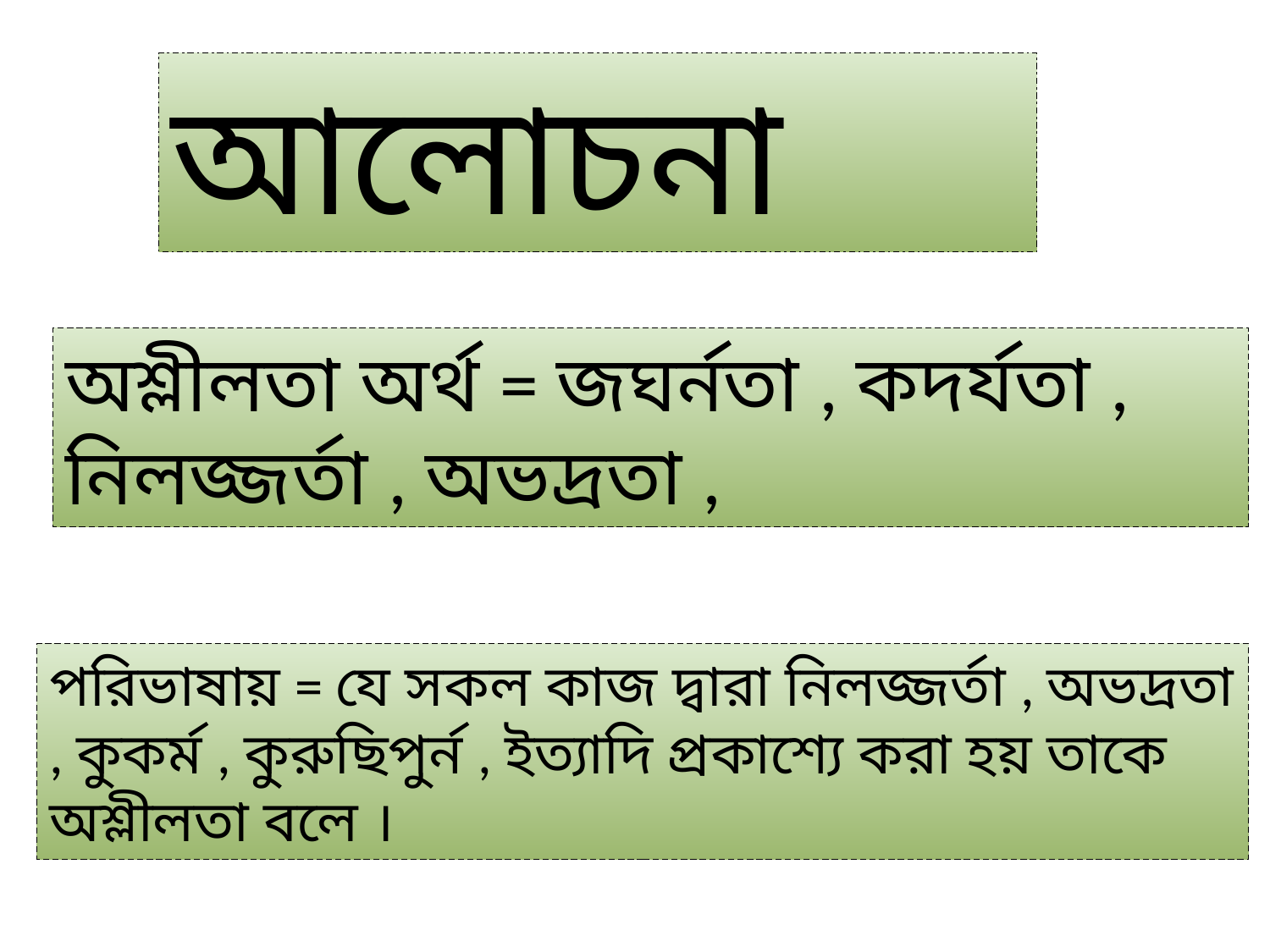

আলোচনা
অশ্লীলতা অর্থ = জঘর্নতা , কদর্যতা , নিলজ্জর্তা , অভদ্রতা ,
পরিভাষায় = যে সকল কাজ দ্বারা নিলজ্জর্তা , অভদ্রতা , কুকর্ম , কুরুছিপুর্ন , ইত্যাদি প্রকাশ্যে করা হয় তাকে অশ্লীলতা বলে ।